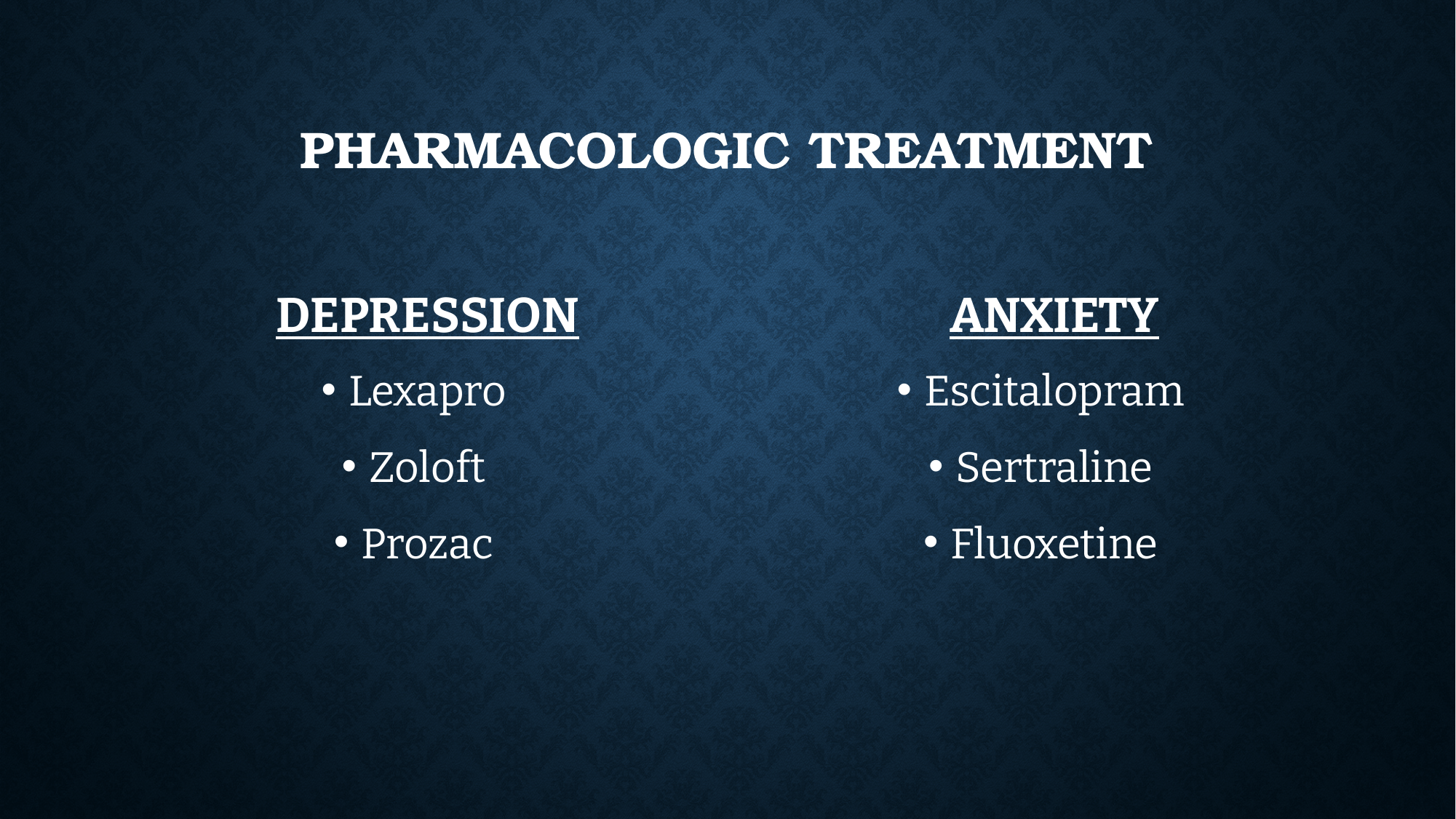

# Pharmacologic Treatment
DEPRESSION
ANXIETY
Lexapro
Zoloft
Prozac

Escitalopram
Sertraline
Fluoxetine